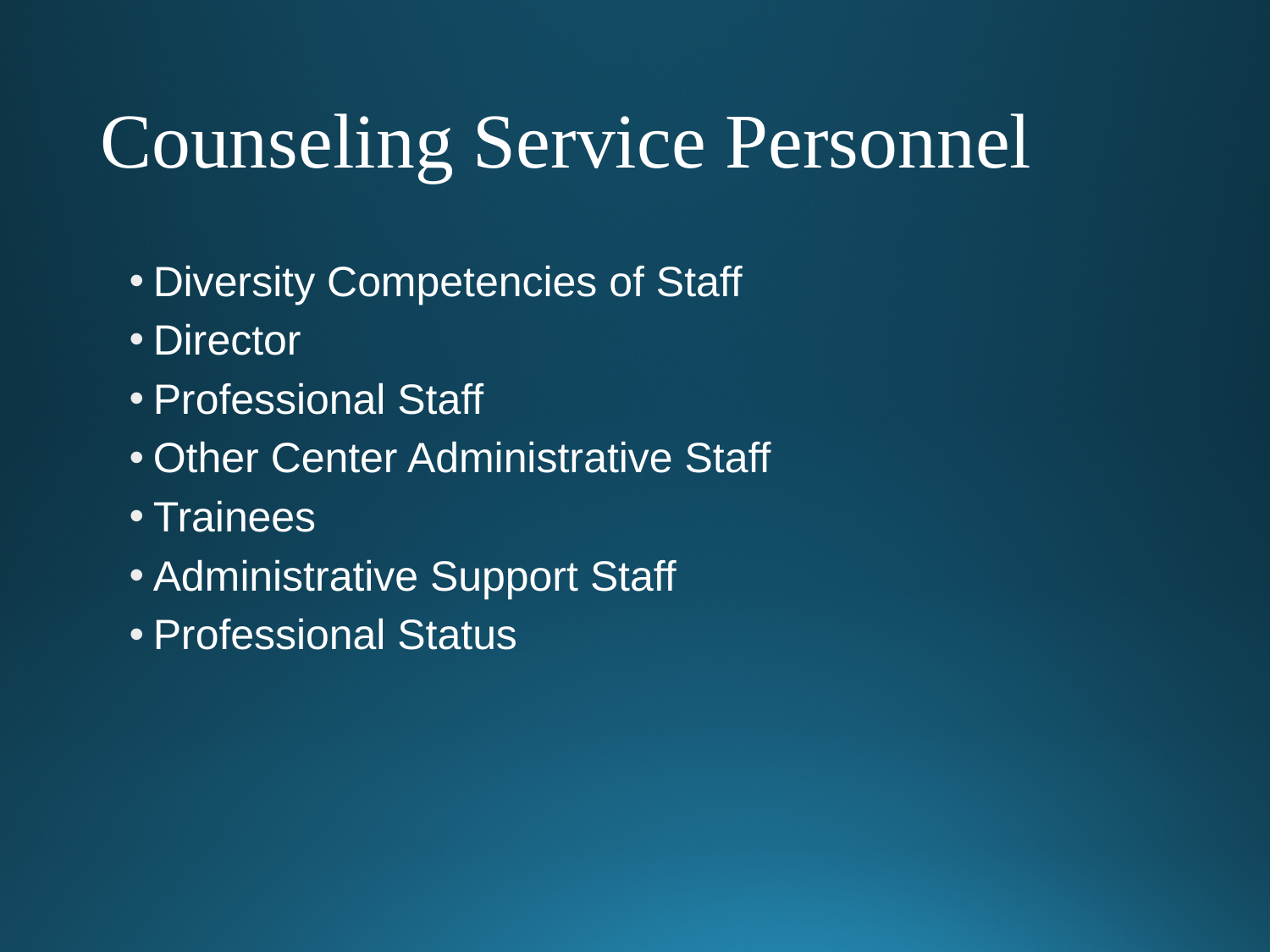

# Counseling Service Personnel
Diversity Competencies of Staff
Director
Professional Staff
Other Center Administrative Staff
Trainees
Administrative Support Staff
Professional Status